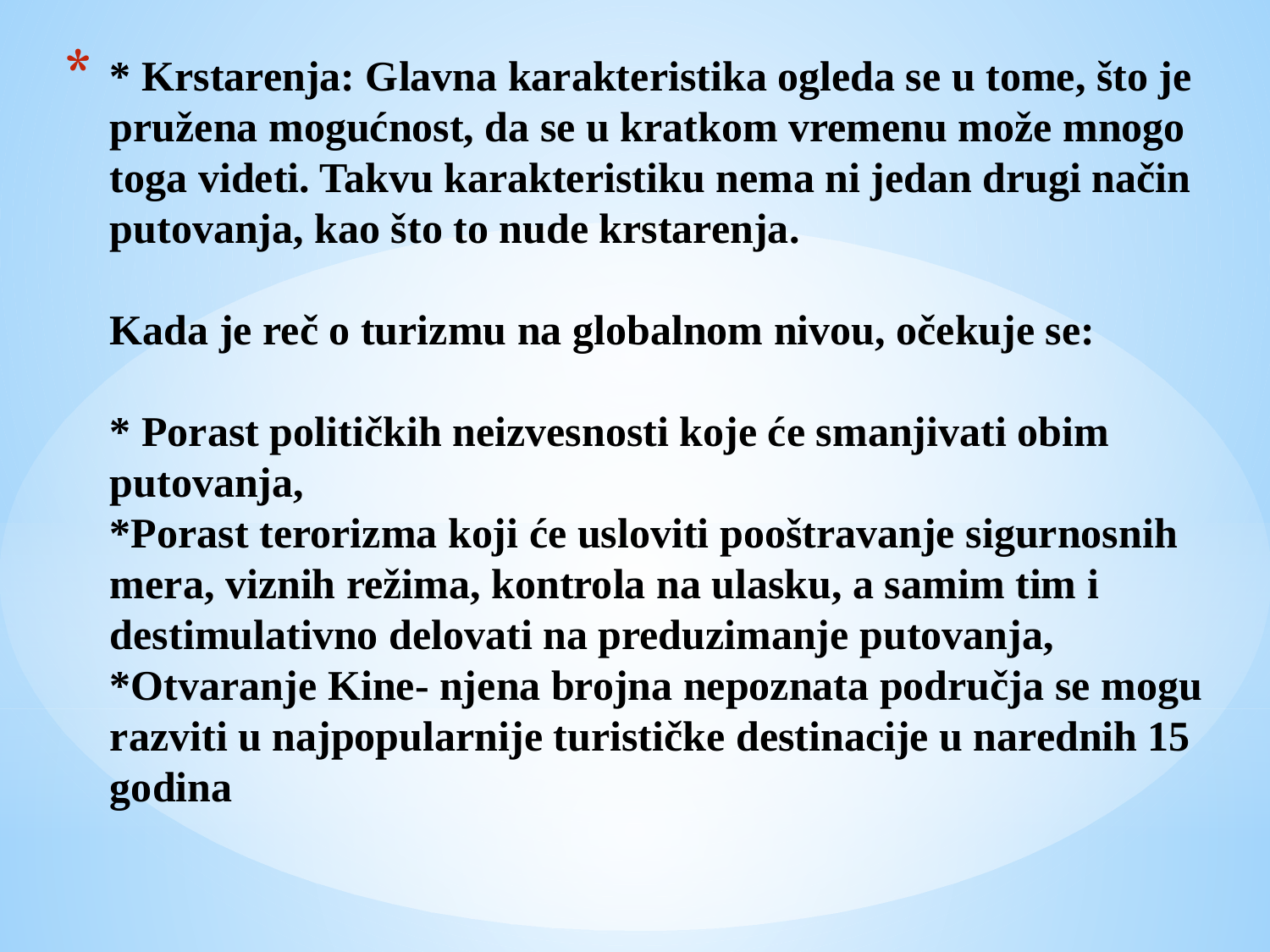

# * Krstarenja: Glavna karakteristika ogleda se u tome, što je pružena mogućnost, da se u kratkom vremenu može mnogo toga videti. Takvu karakteristiku nema ni jedan drugi način putovanja, kao što to nude krstarenja. Kada je reč o turizmu na globalnom nivou, očekuje se: * Porast političkih neizvesnosti koje će smanjivati obim putovanja, *Porast terorizma koji će usloviti pooštravanje sigurnosnih mera, viznih režima, kontrola na ulasku, a samim tim i destimulativno delovati na preduzimanje putovanja, *Otvaranje Kine- njena brojna nepoznata područja se mogu razviti u najpopularnije turističke destinacije u narednih 15 godina